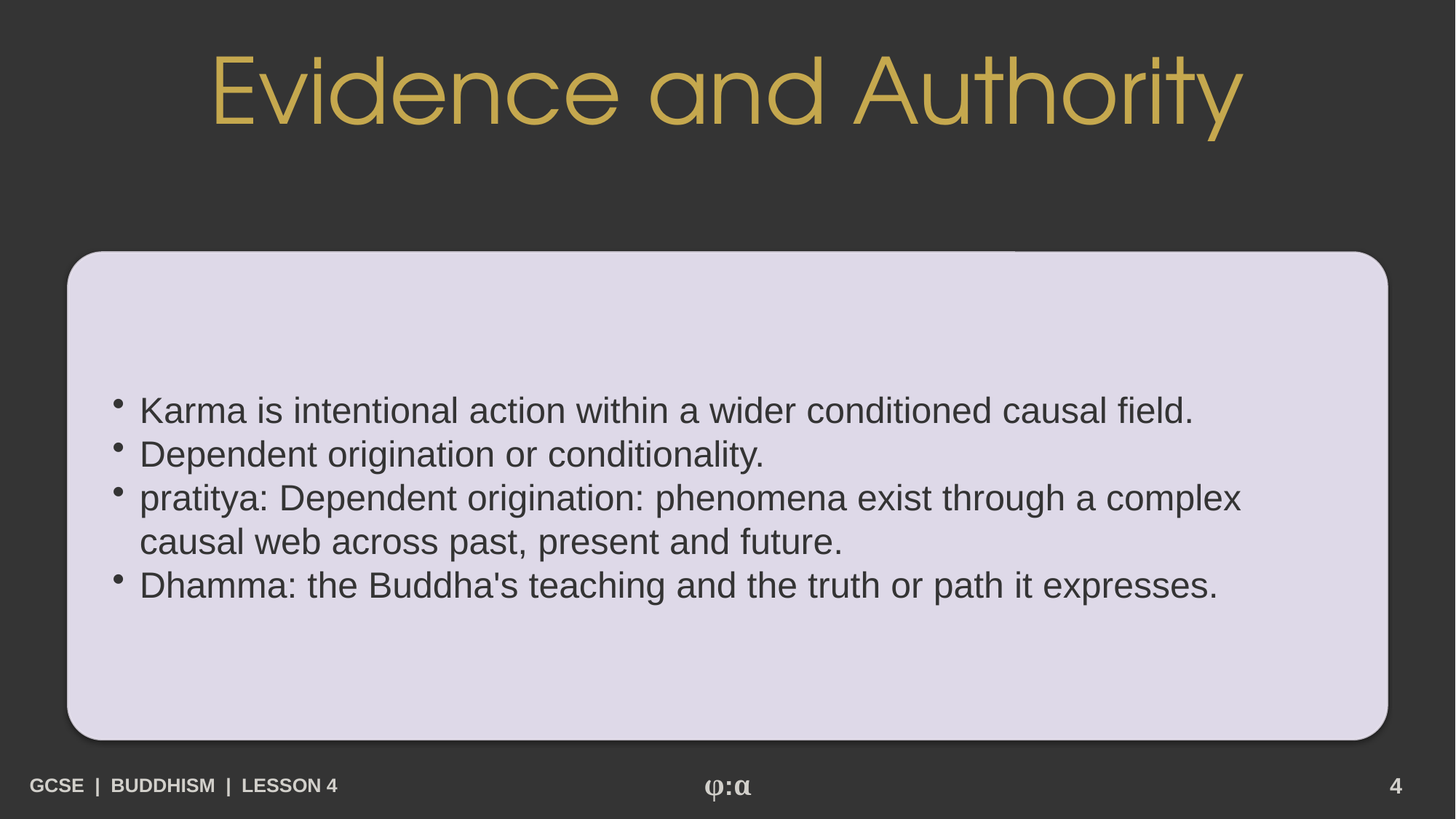

# Evidence and Authority
​Karma is intentional action within a wider conditioned causal field.
​Dependent origination or conditionality.
​pratitya: Dependent origination: phenomena exist through a complex causal web across past, present and future.
​Dhamma: the Buddha's teaching and the truth or path it expresses.
GCSE  |  BUDDHISM  |  LESSON 4
φ:α
4